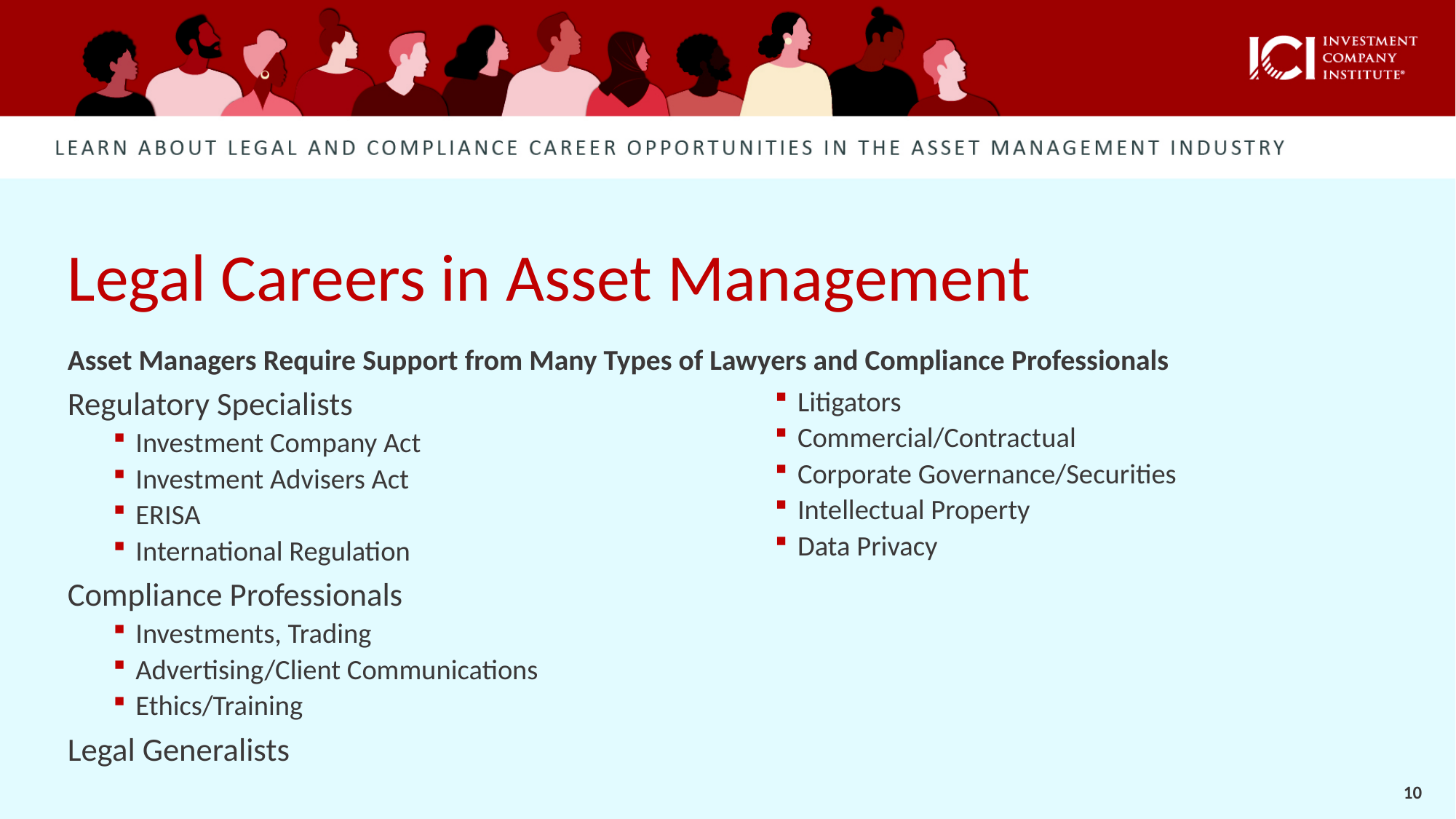

# Legal Careers in Asset Management
Asset Managers Require Support from Many Types of Lawyers and Compliance Professionals
Regulatory Specialists
Investment Company Act
Investment Advisers Act
ERISA
International Regulation
Compliance Professionals
Investments, Trading
Advertising/Client Communications
Ethics/Training
Legal Generalists
Litigators
Commercial/Contractual
Corporate Governance/Securities
Intellectual Property
Data Privacy

10